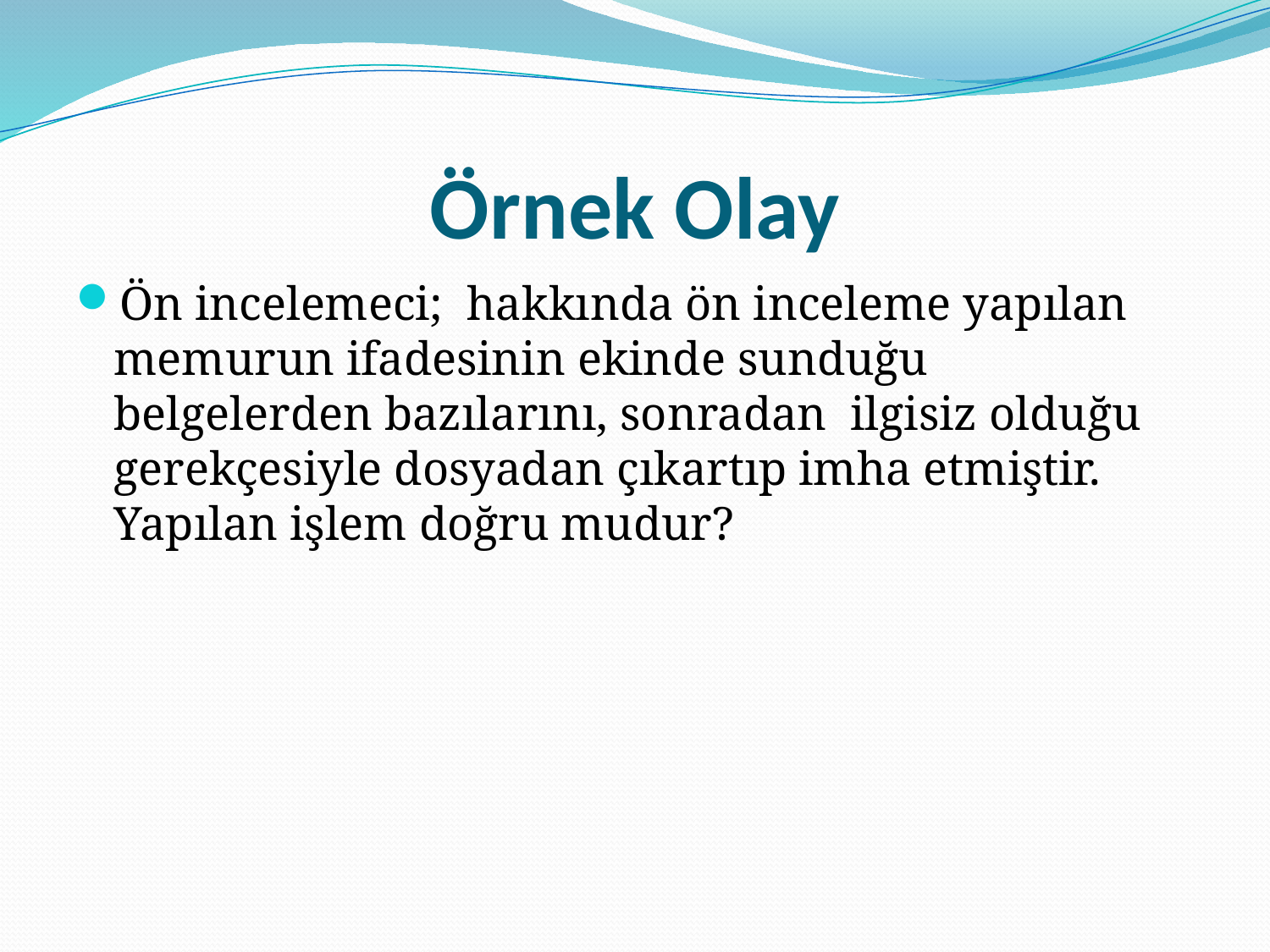

# Örnek Olay
Ön incelemeci;  hakkında ön inceleme yapılan memurun ifadesinin ekinde sunduğu belgelerden bazılarını, sonradan  ilgisiz olduğu gerekçesiyle dosyadan çıkartıp imha etmiştir. Yapılan işlem doğru mudur?